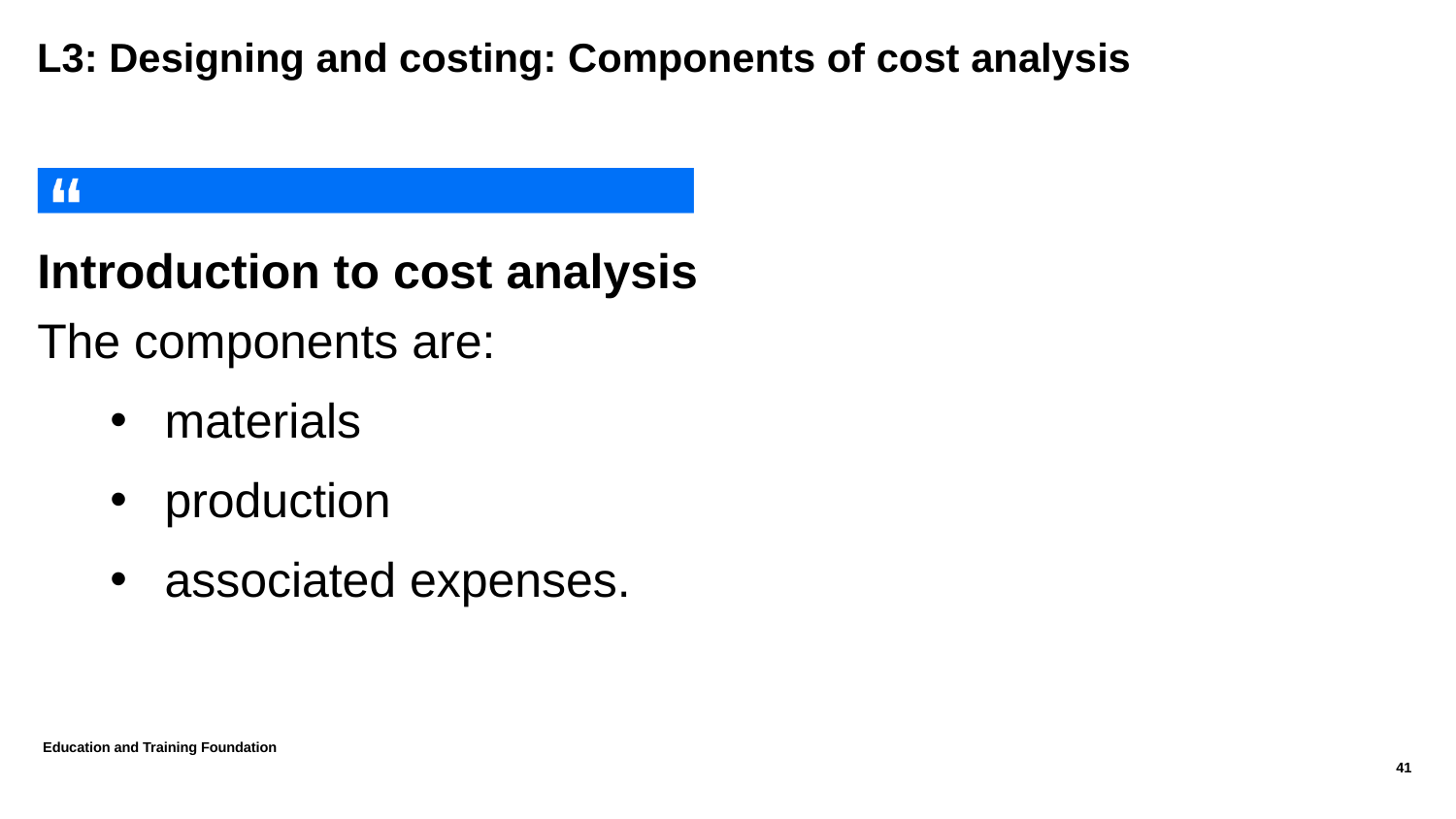

# L3: Designing and costing: Components of cost analysis
Introduction to cost analysis
The components are:
materials
production
associated expenses.
Education and Training Foundation
41